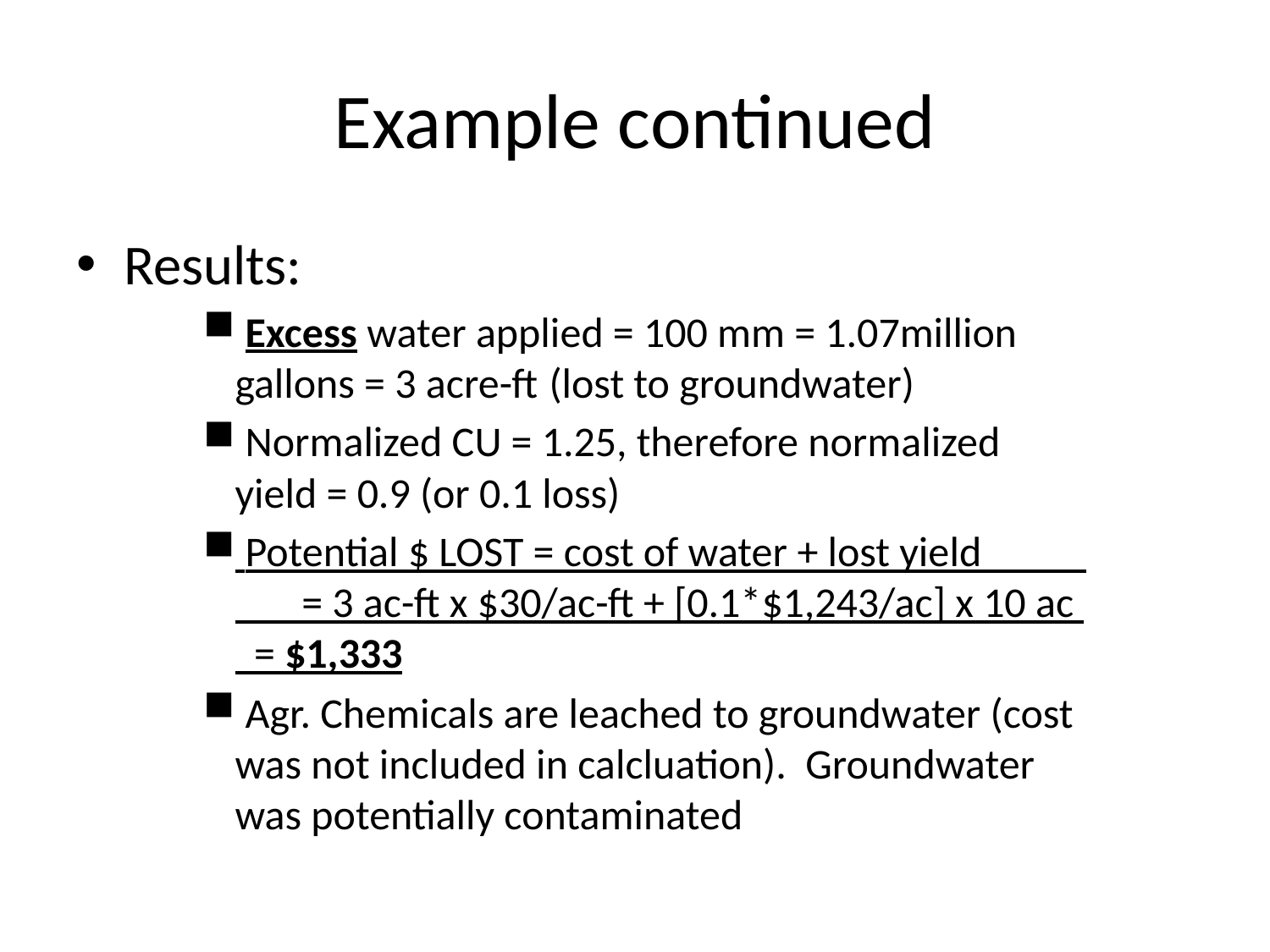

# Example continued
Results:
 Excess water applied = 100 mm = 1.07million gallons = 3 acre-ft  (lost to groundwater)
 Normalized CU = 1.25, therefore normalized yield = 0.9 (or 0.1 loss)
 Potential $ LOST = cost of water + lost yield                   = 3 ac-ft x $30/ac-ft + [0.1*$1,243/ac] x 10 ac    = $1,333
 Agr. Chemicals are leached to groundwater (cost was not included in calcluation).  Groundwater was potentially contaminated